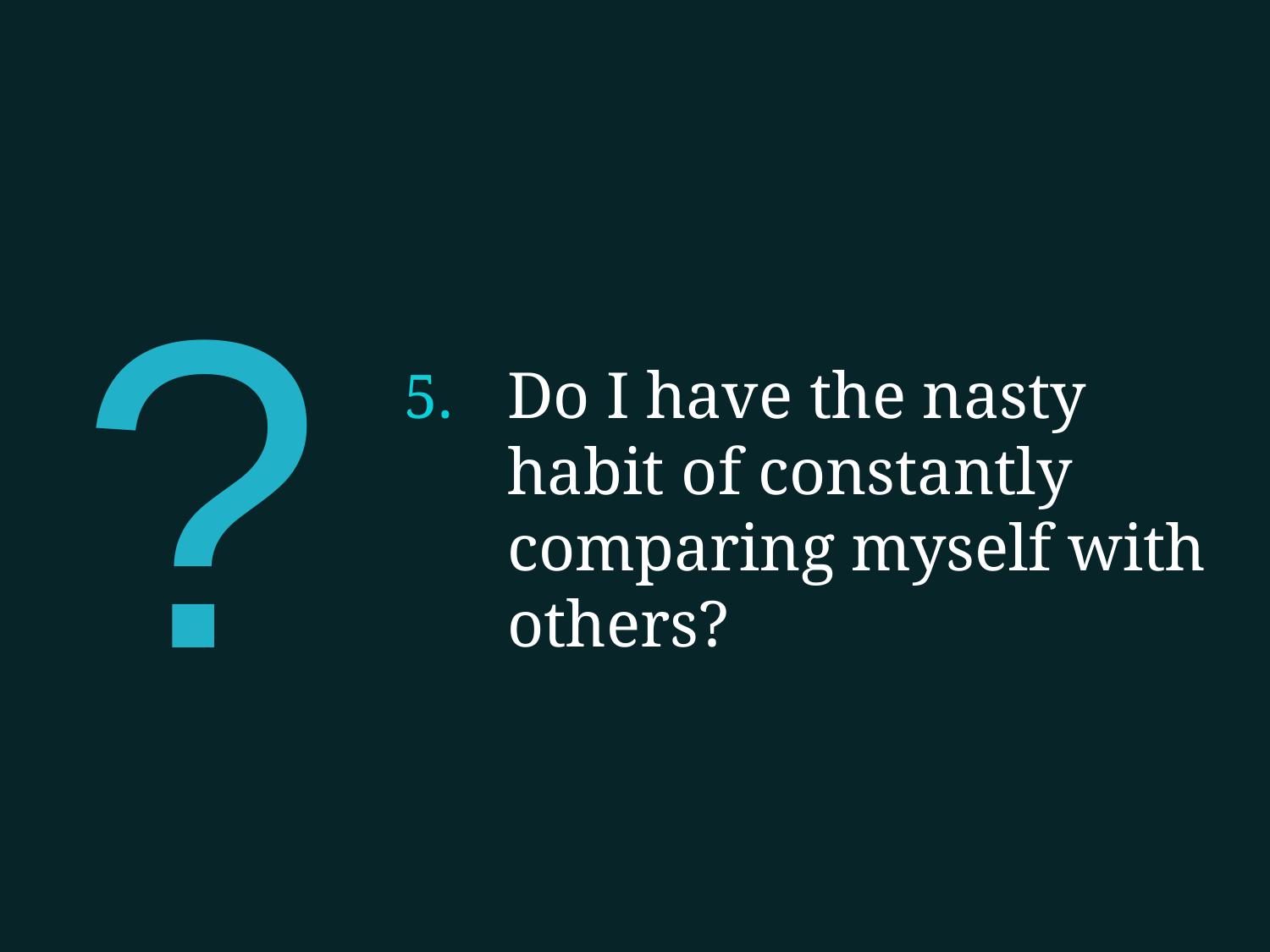

?
Do I have the nasty habit of constantly comparing myself with others?